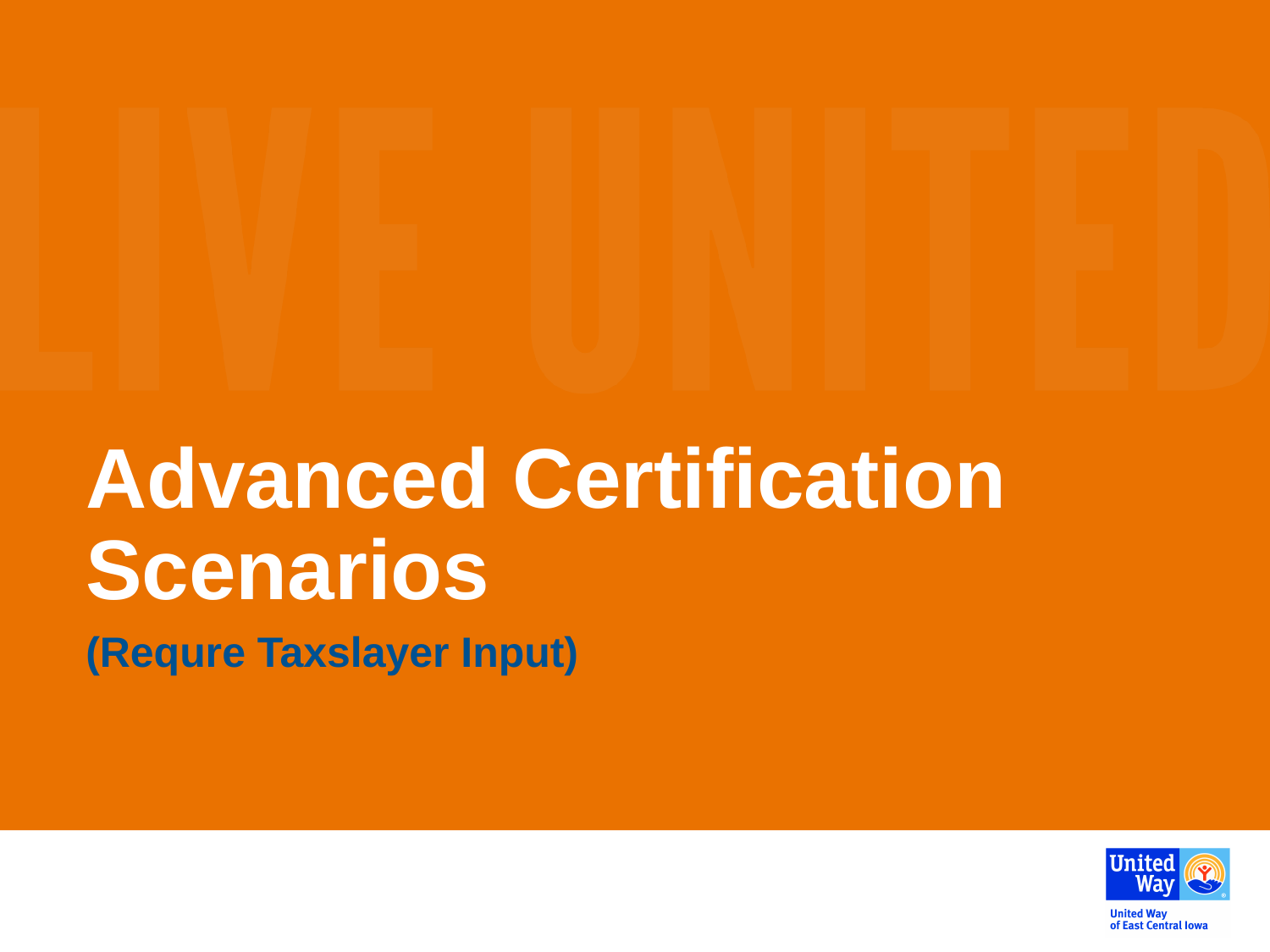

# Advanced Certification Scenarios
(Requre Taxslayer Input)